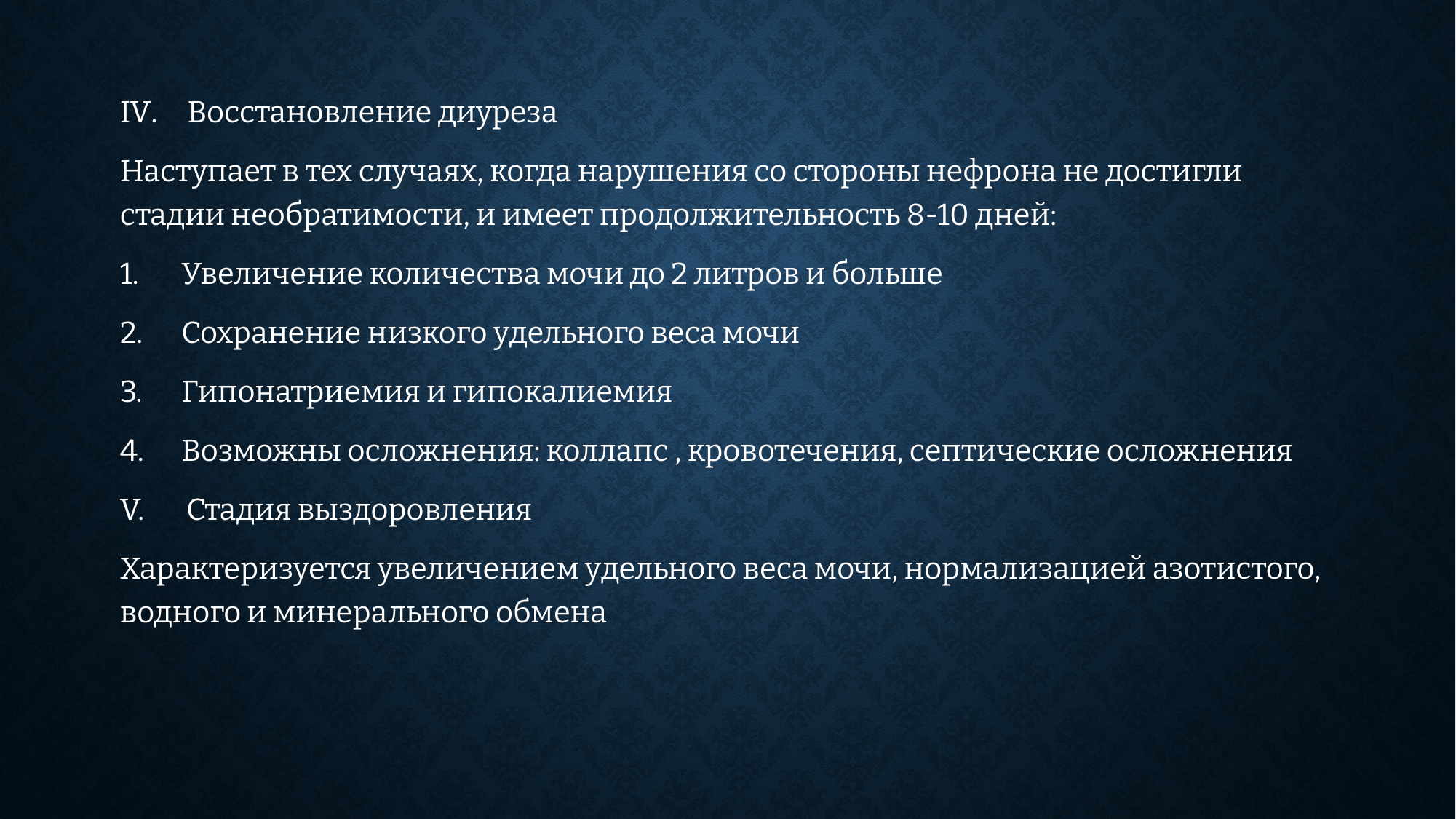

IV.     Восстановление диуреза
Наступает в тех случаях, когда нарушения со стороны нефрона не достигли стадии необратимости, и имеет продолжительность 8-10 дней:
Увеличение количества мочи до 2 литров и больше
Сохранение низкого удельного веса мочи
Гипонатриемия и гипокалиемия
Возможны осложнения: коллапс , кровотечения, септические осложнения
V.       Стадия выздоровления
Характеризуется увеличением удельного веса мочи, нормализацией азотистого, водного и минерального обмена